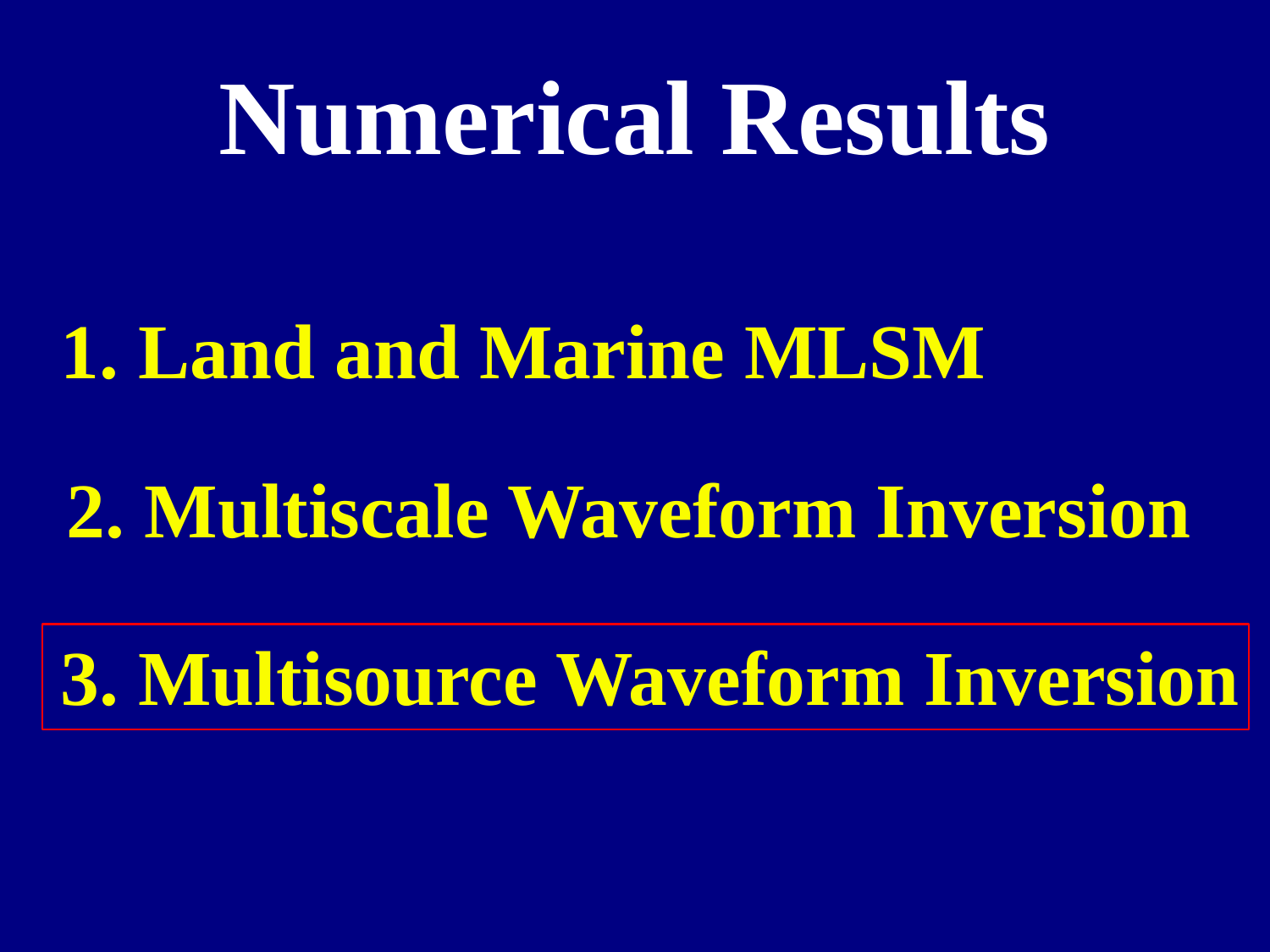

Numerical Results
1. Land and Marine MLSM
2. Multiscale Waveform Inversion

3. Multisource Waveform Inversion